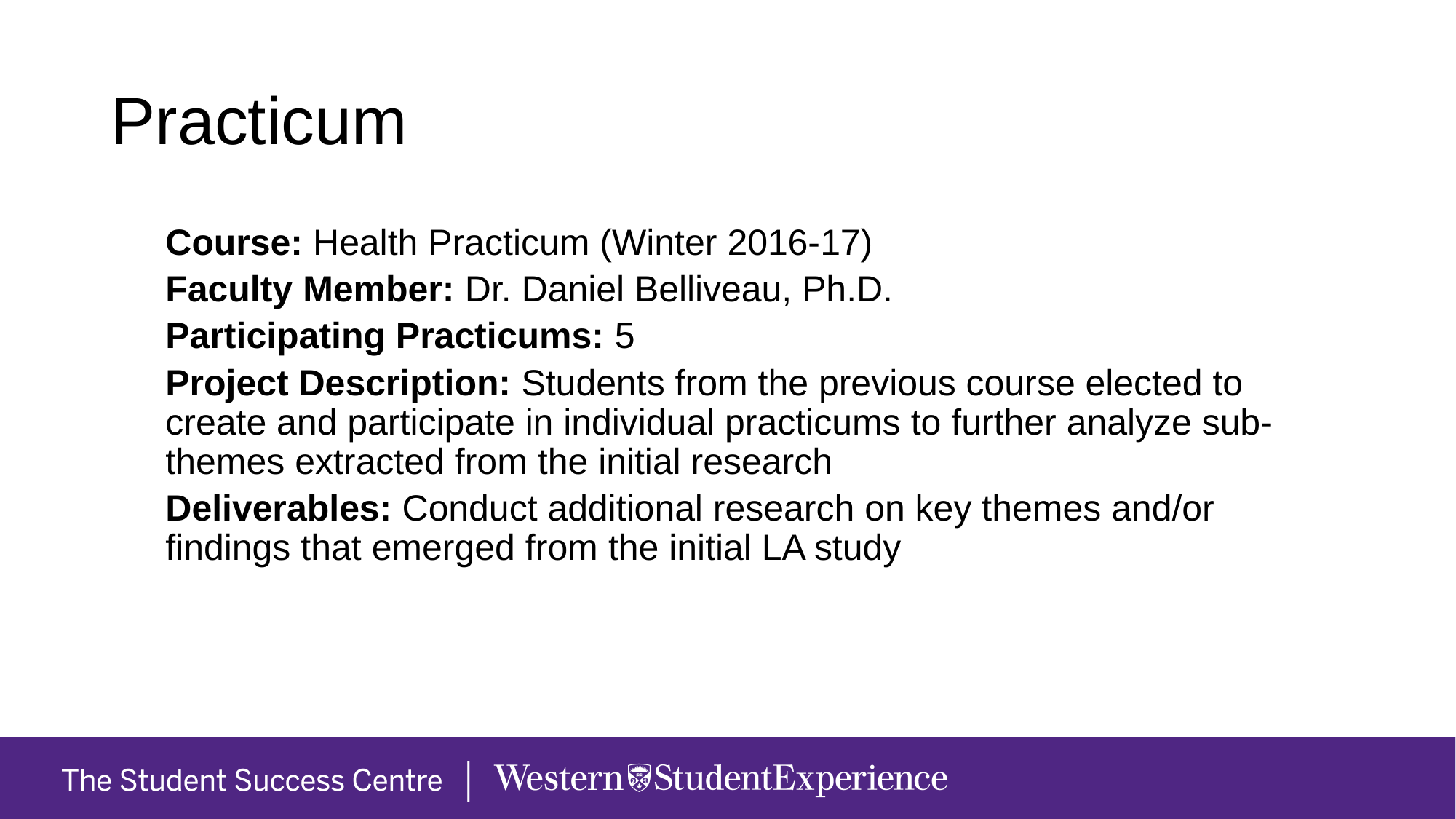

# Practicum
Course: Health Practicum (Winter 2016-17)
Faculty Member: Dr. Daniel Belliveau, Ph.D.
Participating Practicums: 5
Project Description: Students from the previous course elected to create and participate in individual practicums to further analyze sub-themes extracted from the initial research
Deliverables: Conduct additional research on key themes and/or findings that emerged from the initial LA study